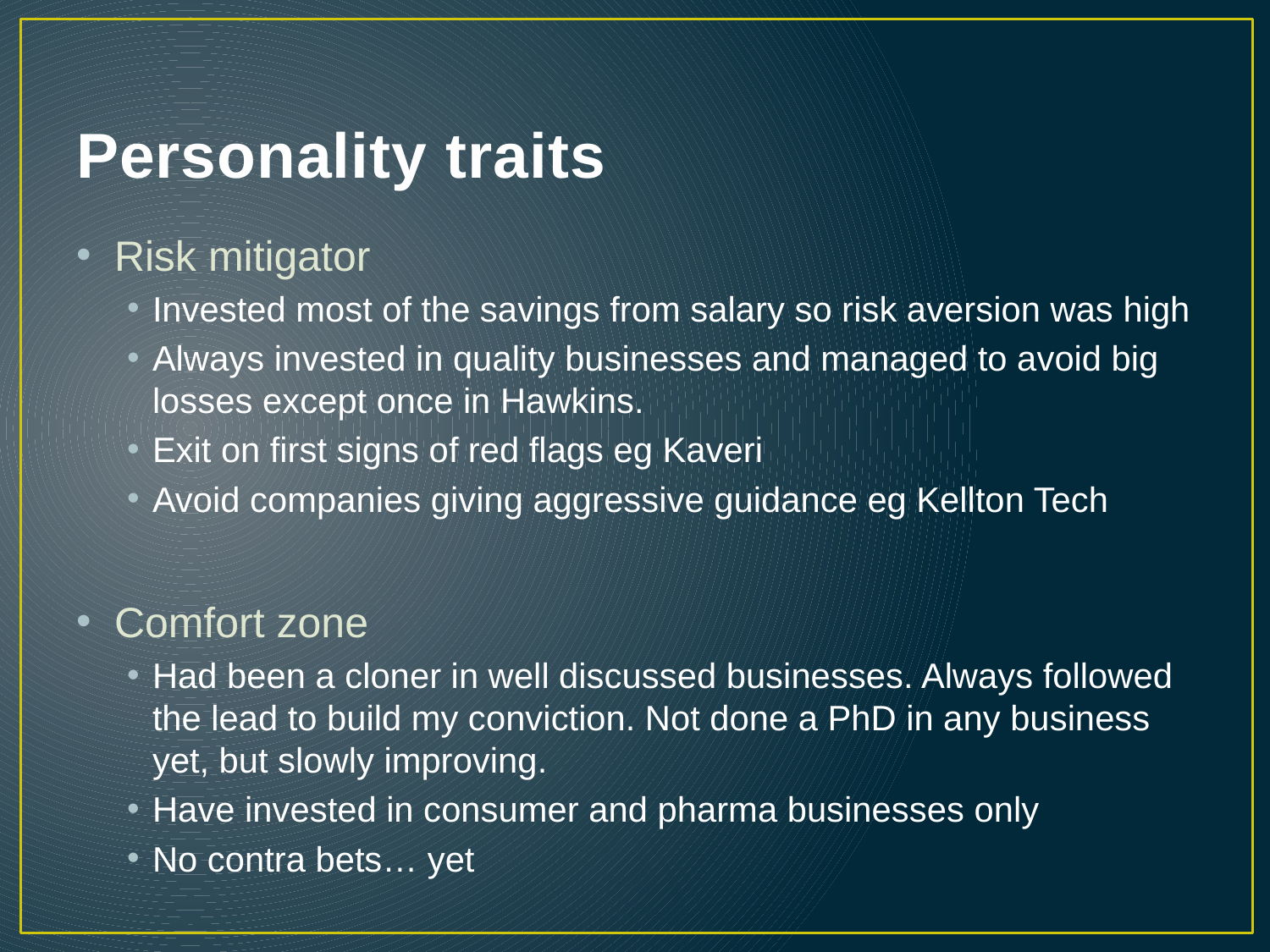

# Personality traits
Risk mitigator
Invested most of the savings from salary so risk aversion was high
Always invested in quality businesses and managed to avoid big losses except once in Hawkins.
Exit on first signs of red flags eg Kaveri
Avoid companies giving aggressive guidance eg Kellton Tech

Comfort zone
Had been a cloner in well discussed businesses. Always followed the lead to build my conviction. Not done a PhD in any business yet, but slowly improving.
Have invested in consumer and pharma businesses only
No contra bets… yet